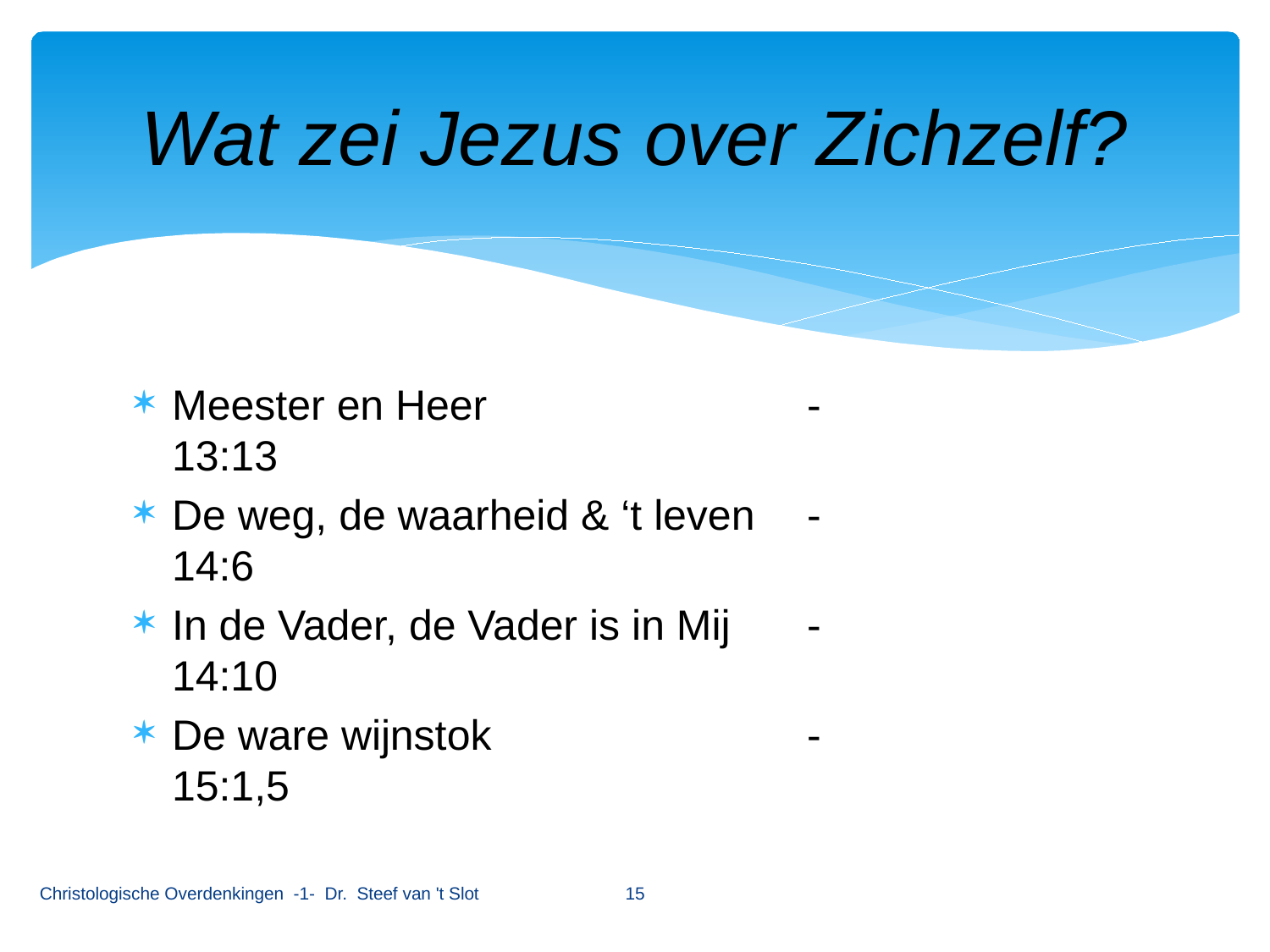

# Wat zei Jezus over Zichzelf?
Meester en Heer			-		13:13
De weg, de waarheid & ‘t leven	-		14:6
In de Vader, de Vader is in Mij	-		14:10
De ware wijnstok			-		15:1,5

15
Christologische Overdenkingen  -1-  Dr.  Steef van 't Slot